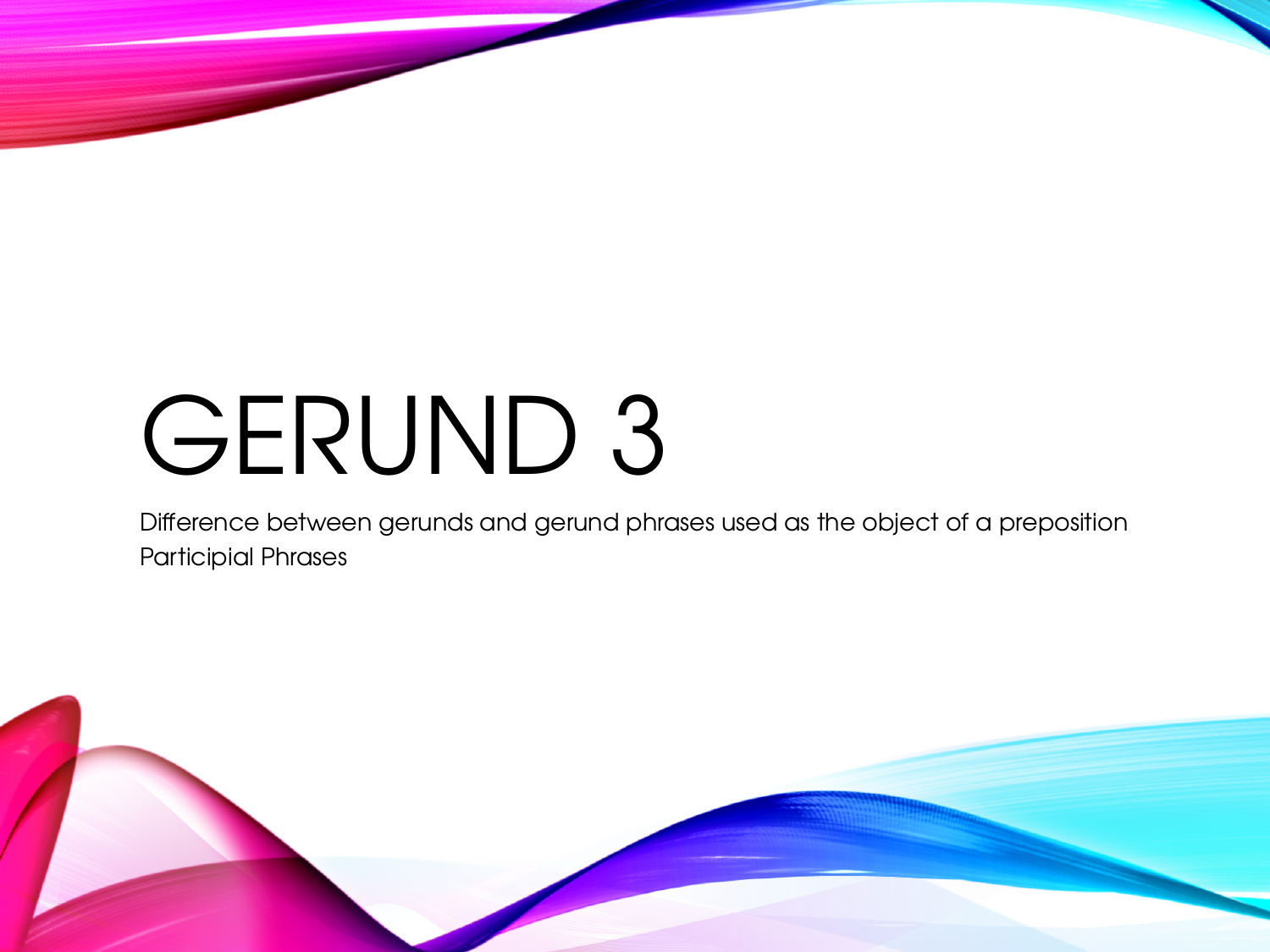

# Gerund 3
Difference between gerunds and gerund phrases used as the object of a preposition
Participial Phrases